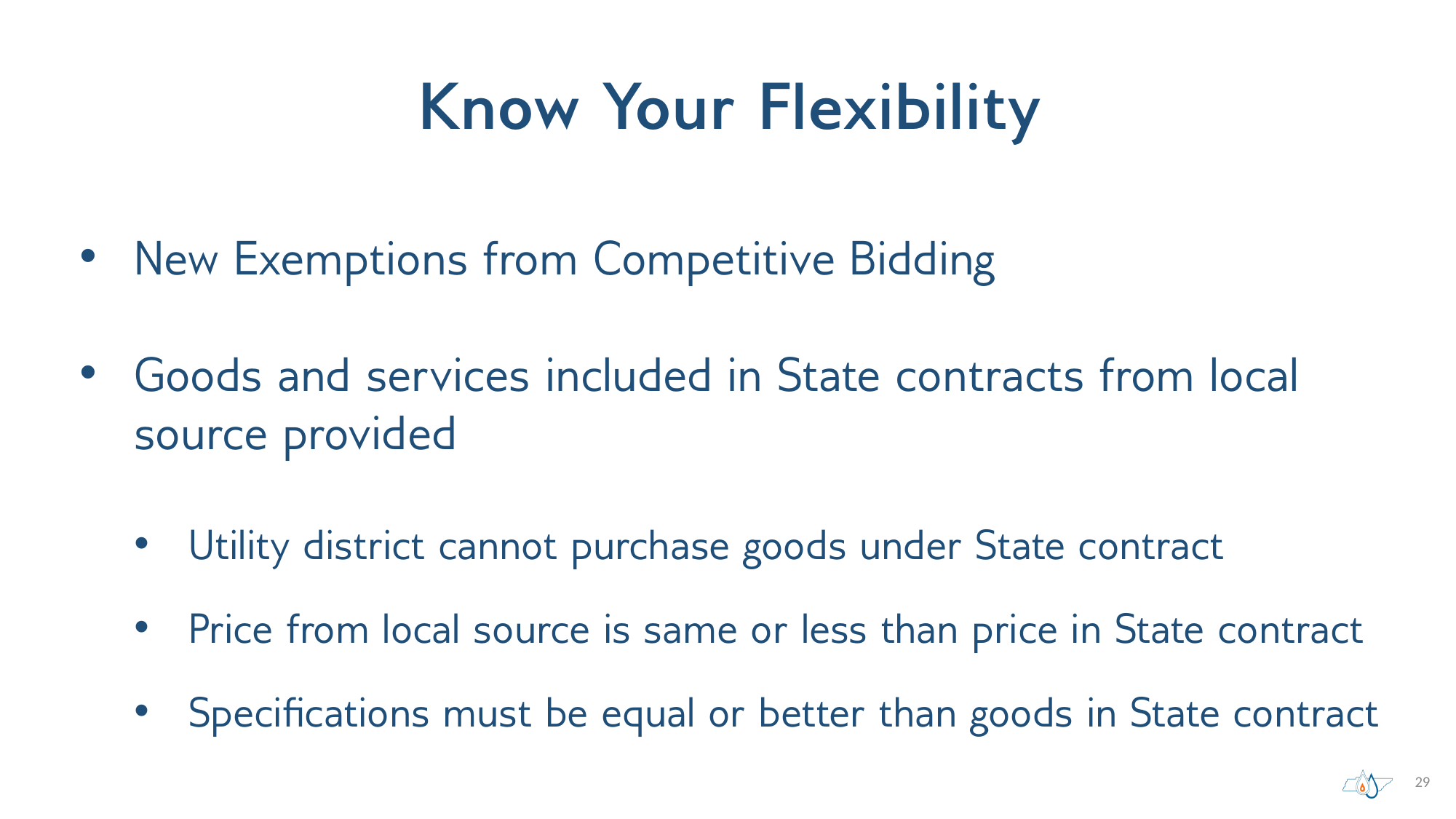

# Know Your Flexibility
New Exemptions from Competitive Bidding

Goods and services included in State contracts from local source provided

Utility district cannot purchase goods under State contract

Price from local source is same or less than price in State contract

Specifications must be equal or better than goods in State contract
29